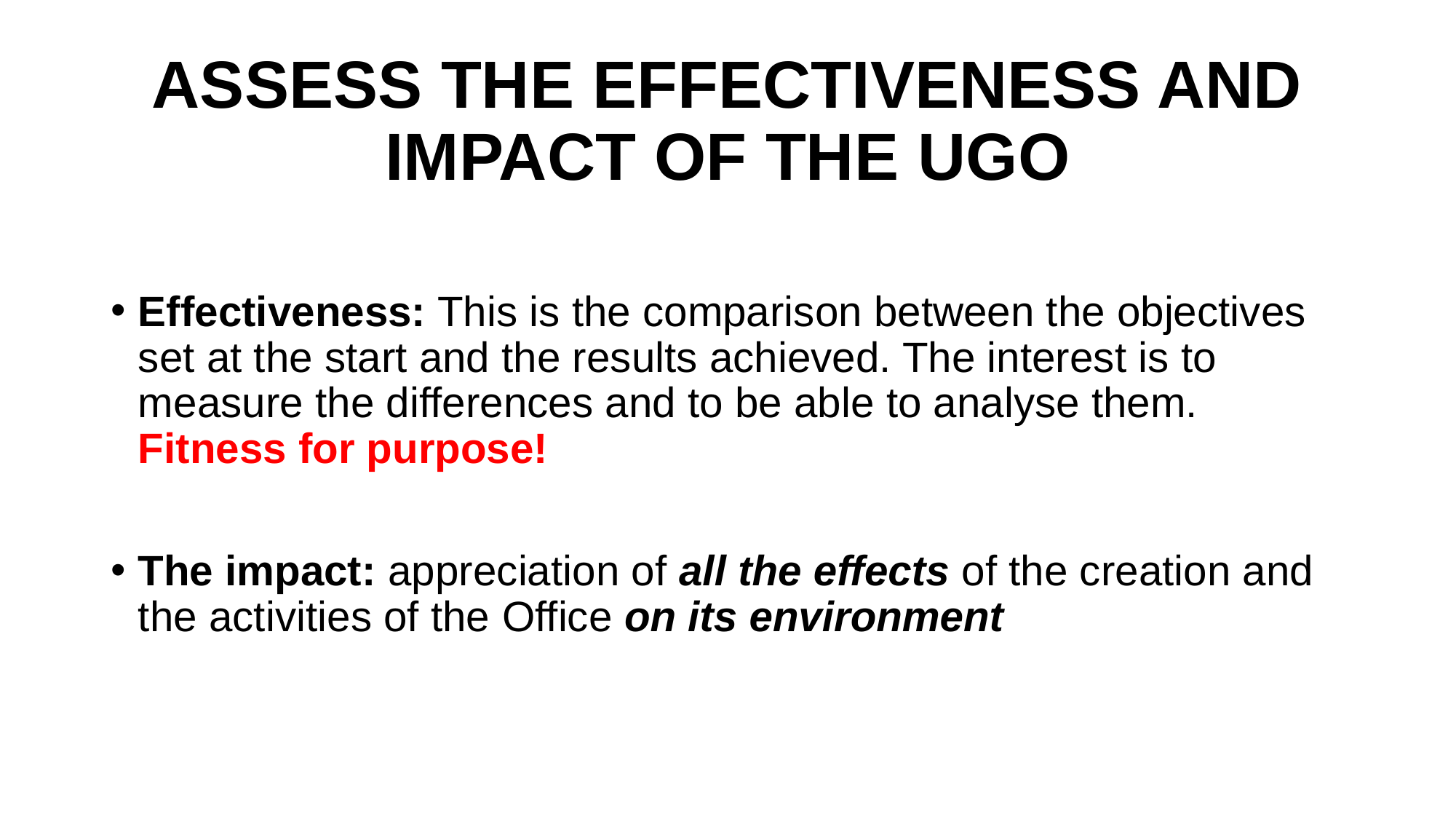

# ASSESS THE EFFECTIVENESS AND IMPACT OF THE UGO

Effectiveness: This is the comparison between the objectives set at the start and the results achieved. The interest is to measure the differences and to be able to analyse them. Fitness for purpose!

The impact: appreciation of all the effects of the creation and the activities of the Office on its environment